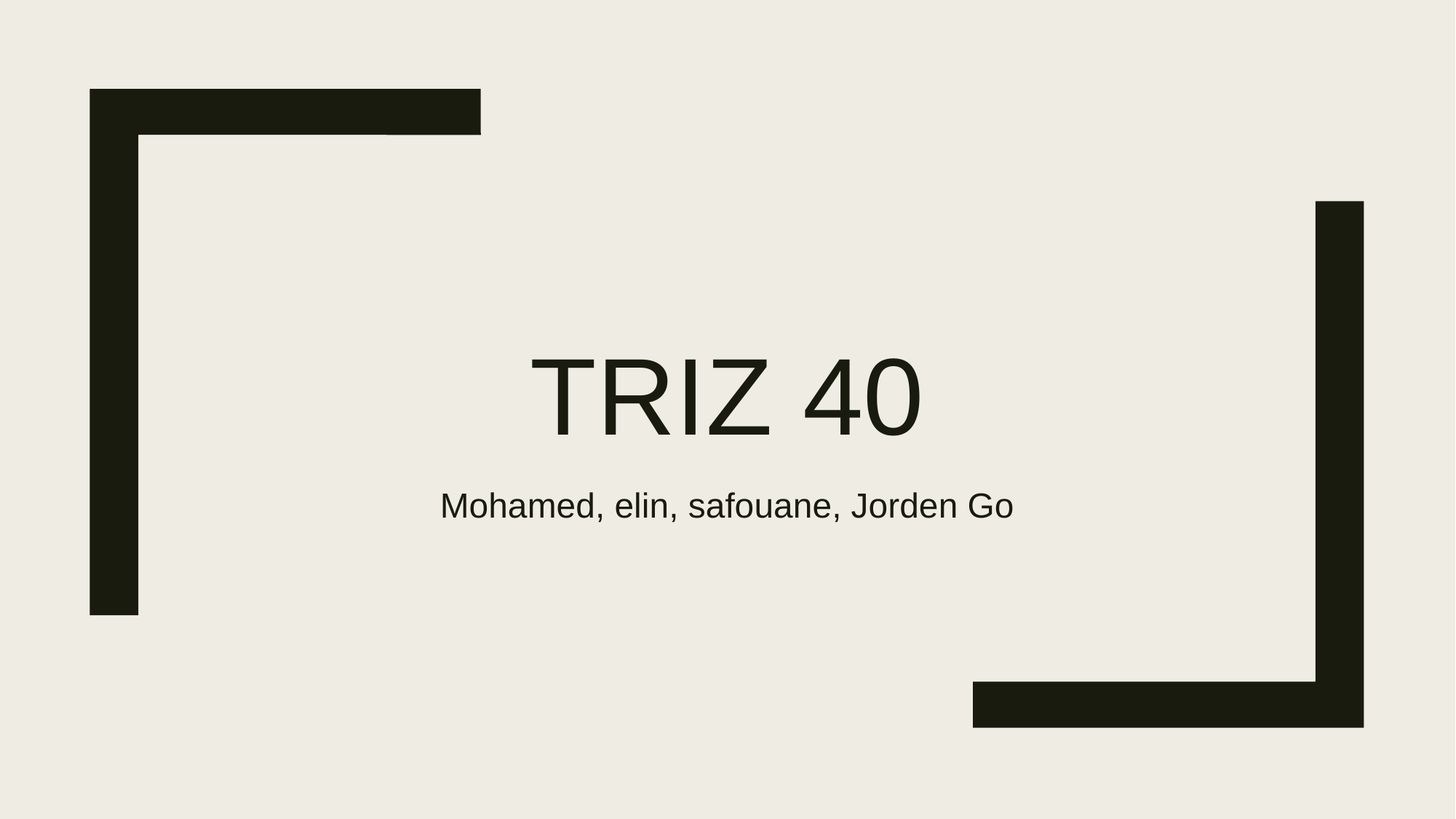

# Triz 40
Mohamed, elin, safouane, Jorden Go